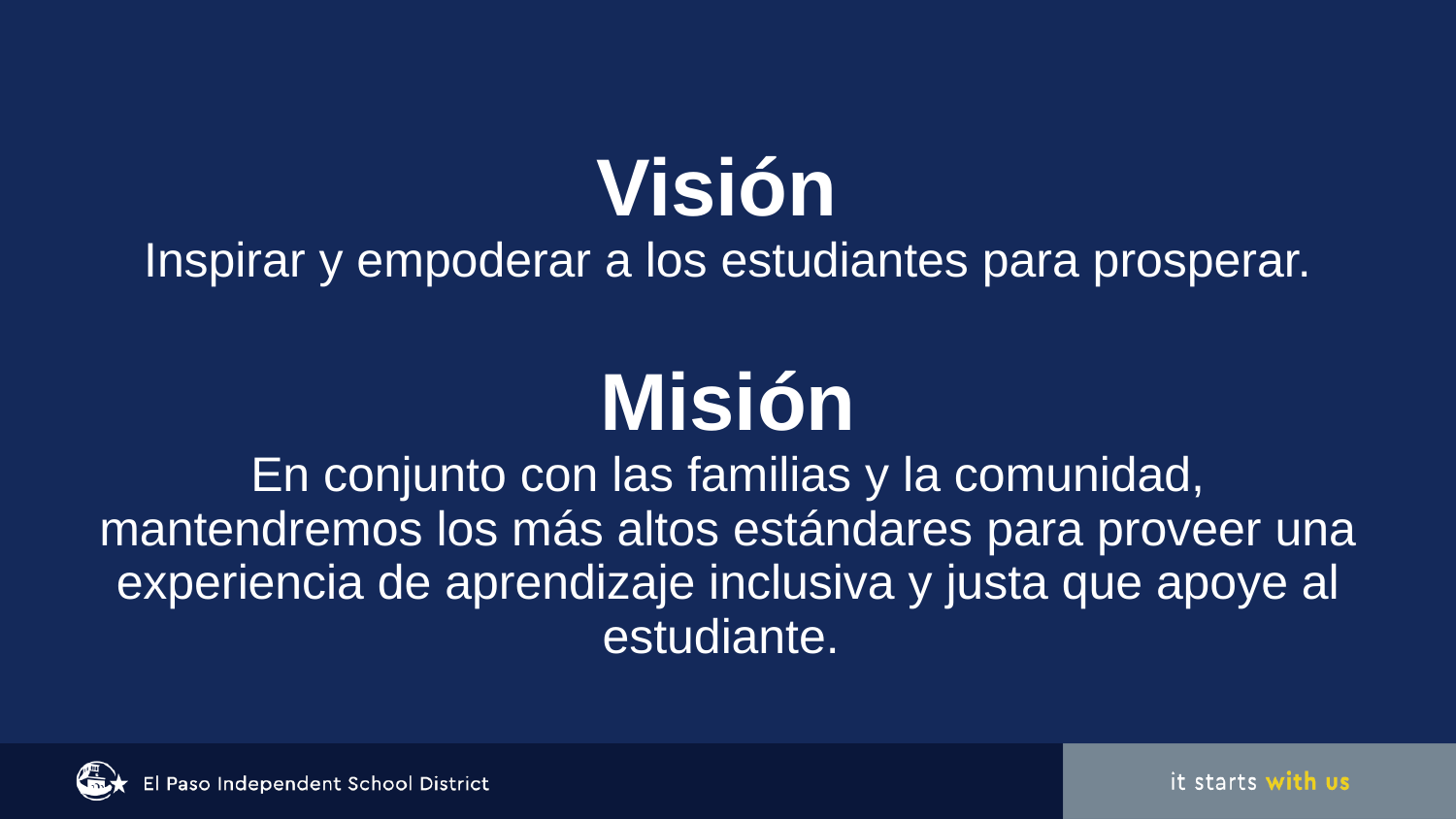

# Visión  Inspirar y empoderar a los estudiantes para prosperar. Misión En conjunto con las familias y la comunidad, mantendremos los más altos estándares para proveer una experiencia de aprendizaje inclusiva y justa que apoye al estudiante.